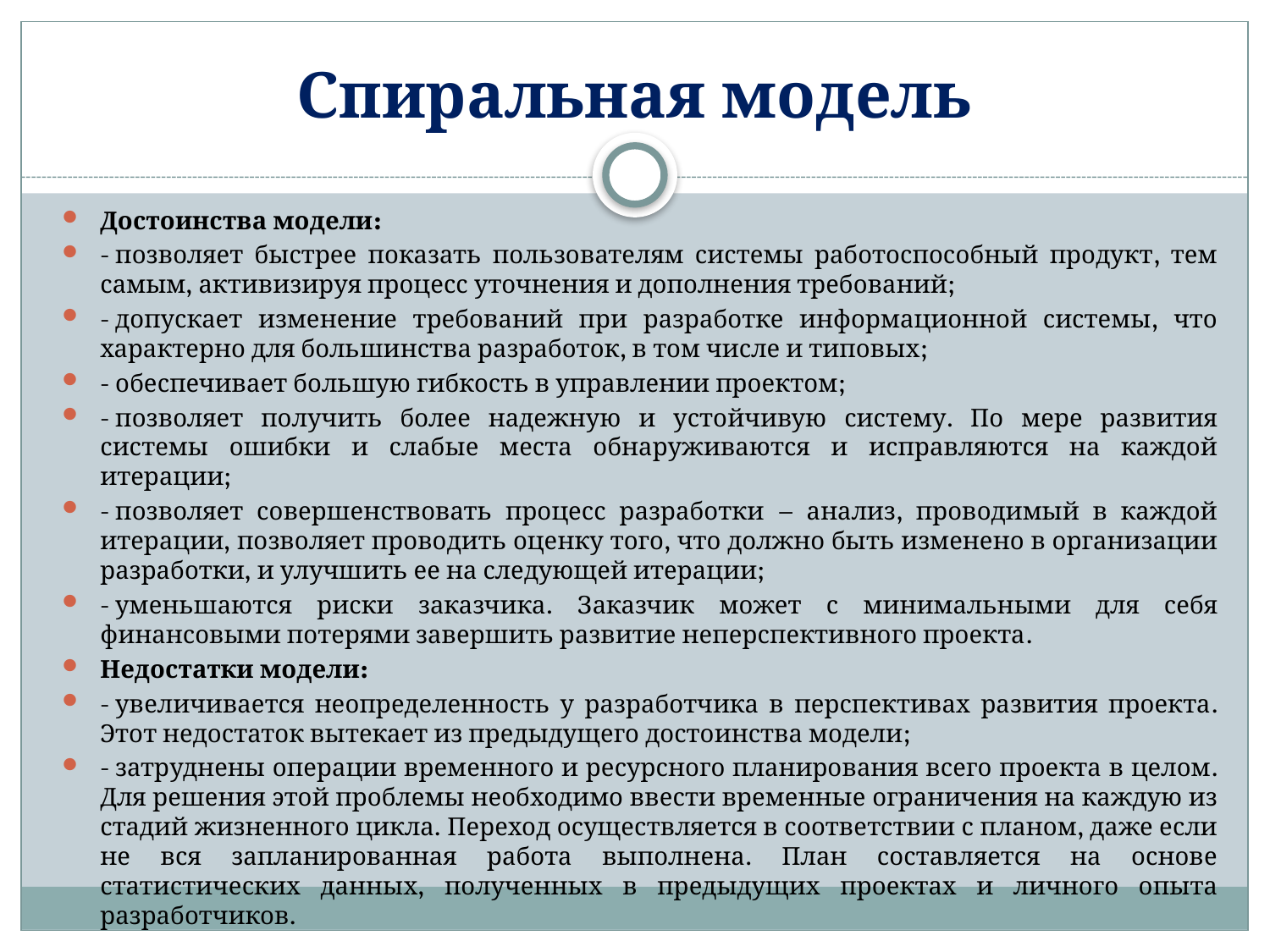

# Спиральная модель
Достоинства модели:
- позволяет быстрее показать пользователям системы работоспособный продукт, тем самым, активизируя процесс уточнения и дополнения требований;
- допускает изменение требований при разработке информационной системы, что характерно для большинства разработок, в том числе и типовых;
- обеспечивает большую гибкость в управлении проектом;
- позволяет получить более надежную и устойчивую систему. По мере развития системы ошибки и слабые места обнаруживаются и исправляются на каждой итерации;
- позволяет совершенствовать процесс разработки – анализ, проводимый в каждой итерации, позволяет проводить оценку того, что должно быть изменено в организации разработки, и улучшить ее на следующей итерации;
- уменьшаются риски заказчика. Заказчик может с минимальными для себя финансовыми потерями завершить развитие неперспективного проекта.
Недостатки модели:
- увеличивается неопределенность у разработчика в перспективах развития проекта. Этот недостаток вытекает из предыдущего достоинства модели;
- затруднены операции временного и ресурсного планирования всего проекта в целом. Для решения этой проблемы необходимо ввести временные ограничения на каждую из стадий жизненного цикла. Переход осуществляется в соответствии с планом, даже если не вся запланированная работа выполнена. План составляется на основе статистических данных, полученных в предыдущих проектах и личного опыта разработчиков.